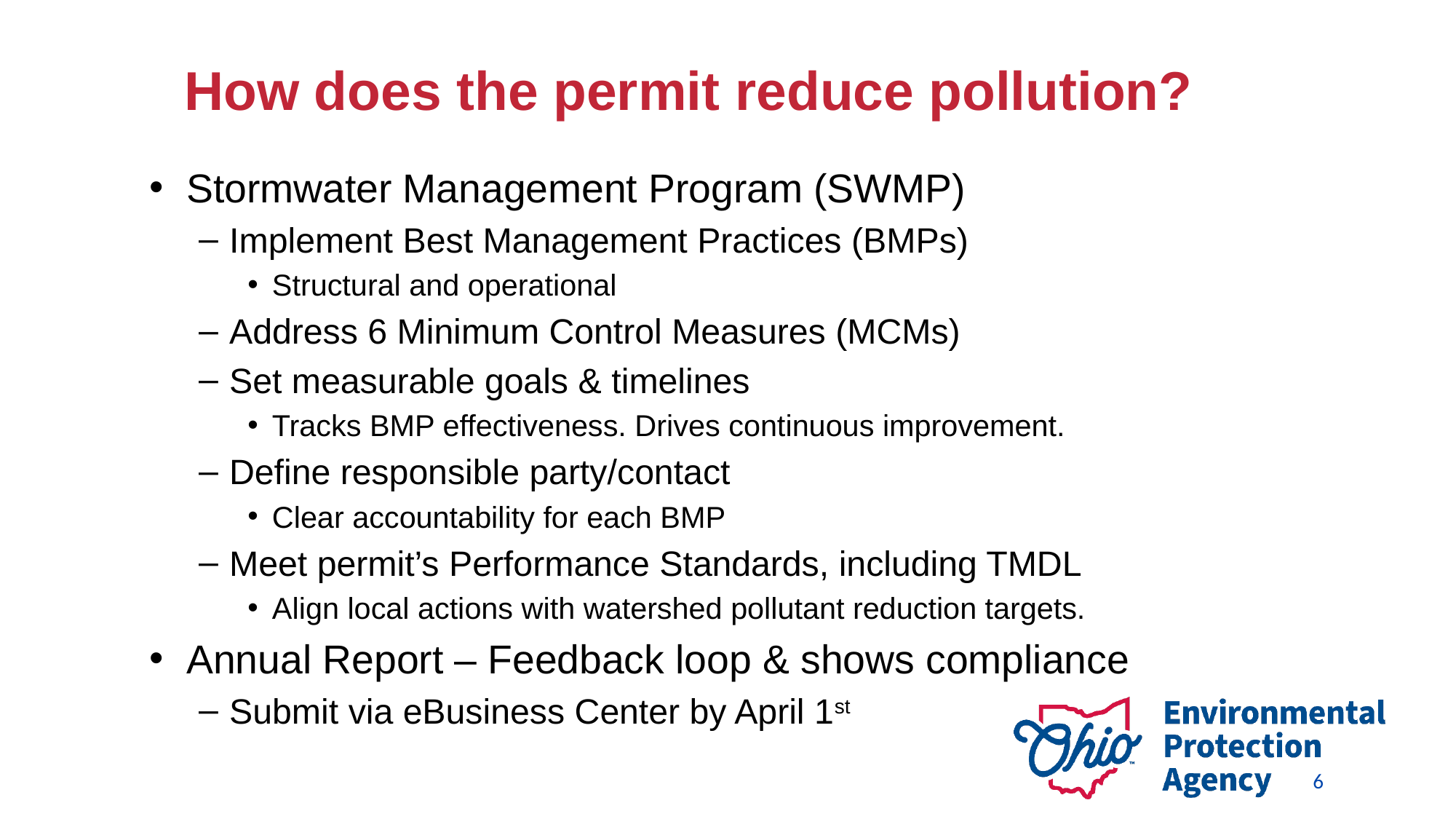

# How does the permit reduce pollution?
Stormwater Management Program (SWMP)
Implement Best Management Practices (BMPs)
Structural and operational
Address 6 Minimum Control Measures (MCMs)
Set measurable goals & timelines
Tracks BMP effectiveness. Drives continuous improvement.
Define responsible party/contact
Clear accountability for each BMP
Meet permit’s Performance Standards, including TMDL
Align local actions with watershed pollutant reduction targets.
Annual Report – Feedback loop & shows compliance
Submit via eBusiness Center by April 1st